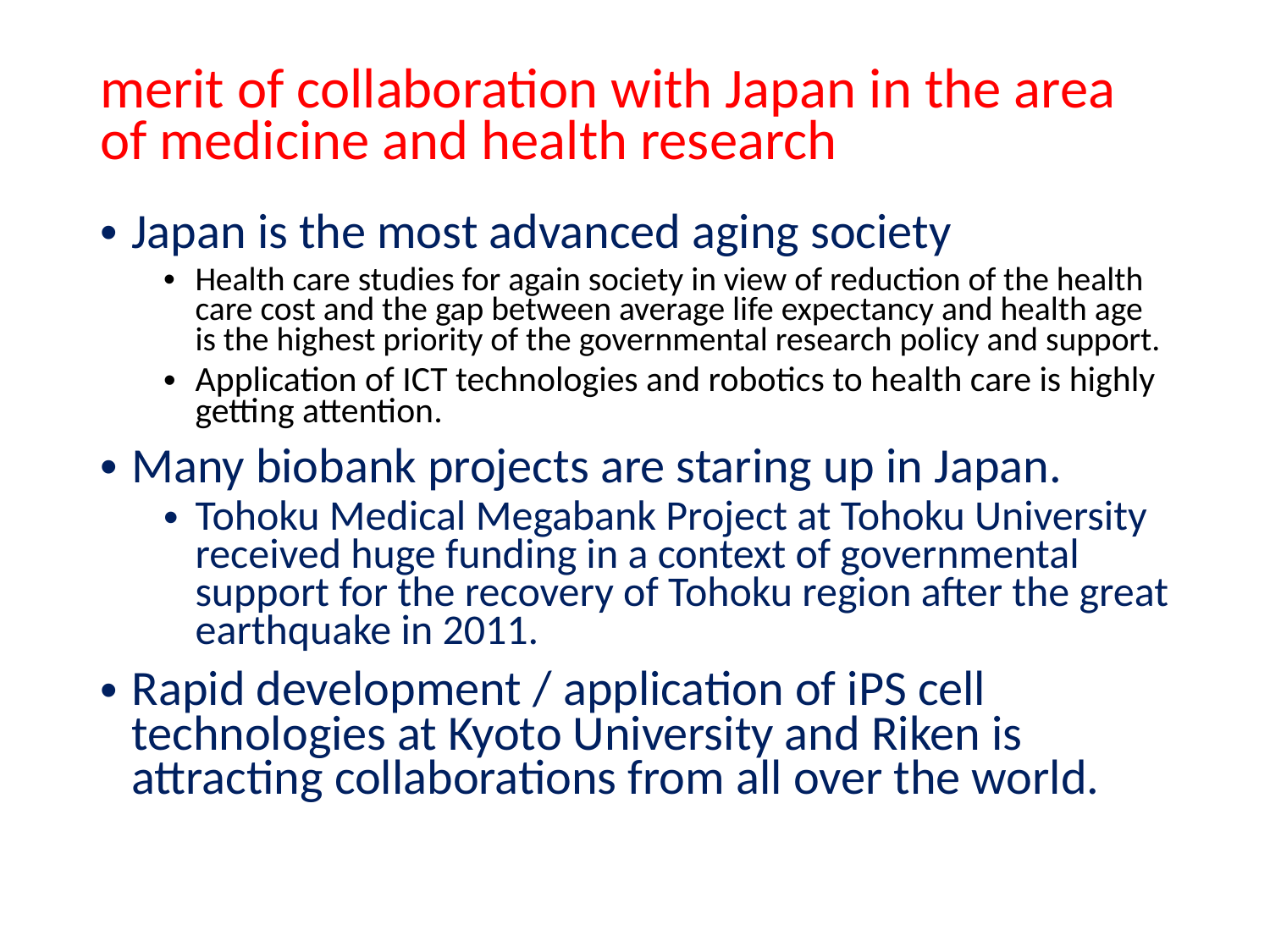

# merit of collaboration with Japan in the area of medicine and health research
Japan is the most advanced aging society
Health care studies for again society in view of reduction of the health care cost and the gap between average life expectancy and health age is the highest priority of the governmental research policy and support.
Application of ICT technologies and robotics to health care is highly getting attention.
Many biobank projects are staring up in Japan.
Tohoku Medical Megabank Project at Tohoku University received huge funding in a context of governmental support for the recovery of Tohoku region after the great earthquake in 2011.
Rapid development / application of iPS cell technologies at Kyoto University and Riken is attracting collaborations from all over the world.